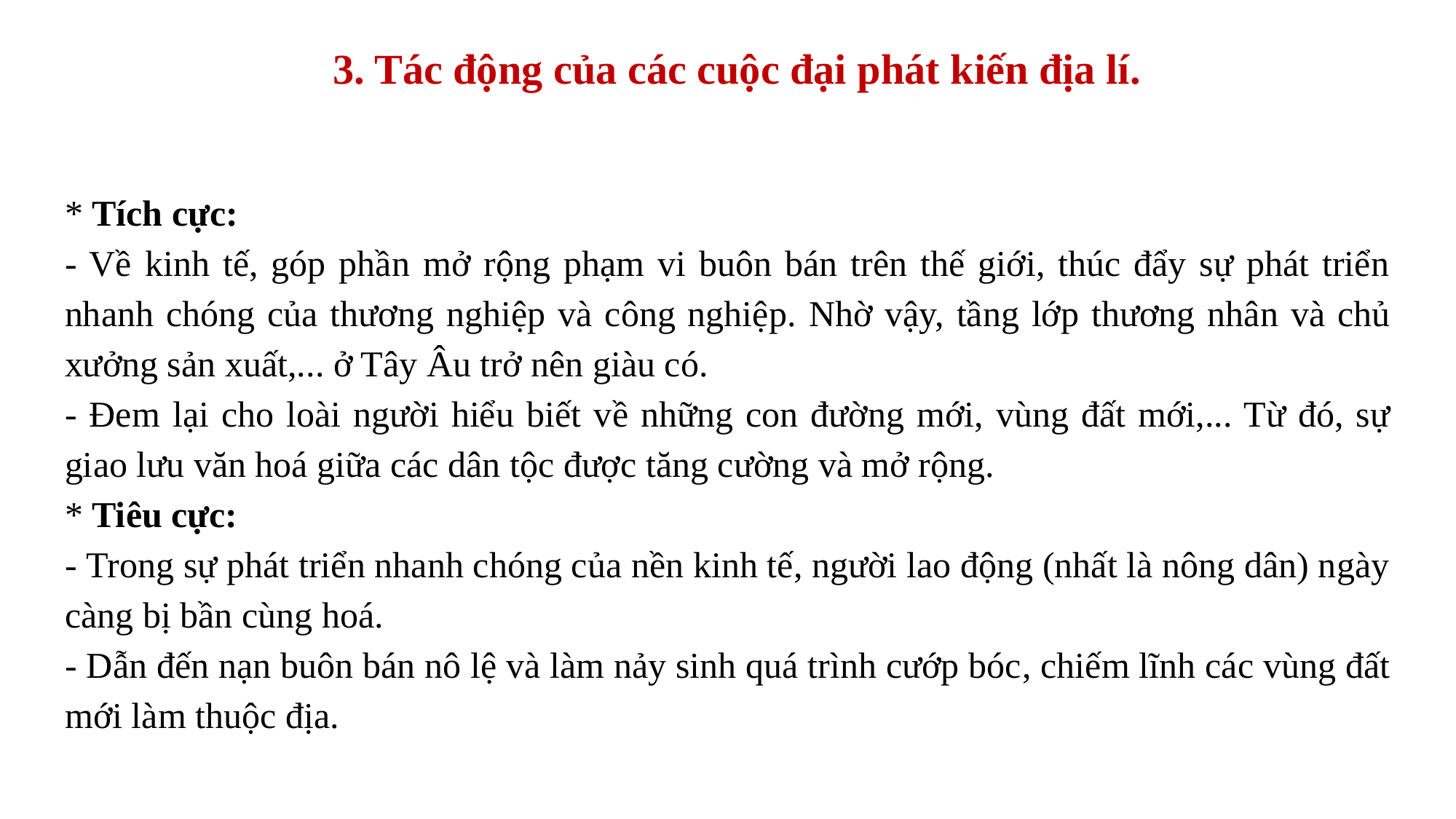

3. Tác động của các cuộc đại phát kiến địa lí.
* Tích cực:
- Về kinh tế, góp phần mở rộng phạm vi buôn bán trên thế giới, thúc đẩy sự phát triển nhanh chóng của thương nghiệp và công nghiệp. Nhờ vậy, tầng lớp thương nhân và chủ xưởng sản xuất,... ở Tây Âu trở nên giàu có.
- Đem lại cho loài người hiểu biết về những con đường mới, vùng đất mới,... Từ đó, sự giao lưu văn hoá giữa các dân tộc được tăng cường và mở rộng.
* Tiêu cực:
- Trong sự phát triển nhanh chóng của nền kinh tế, người lao động (nhất là nông dân) ngày càng bị bần cùng hoá.
- Dẫn đến nạn buôn bán nô lệ và làm nảy sinh quá trình cướp bóc, chiếm lĩnh các vùng đất mới làm thuộc địa.